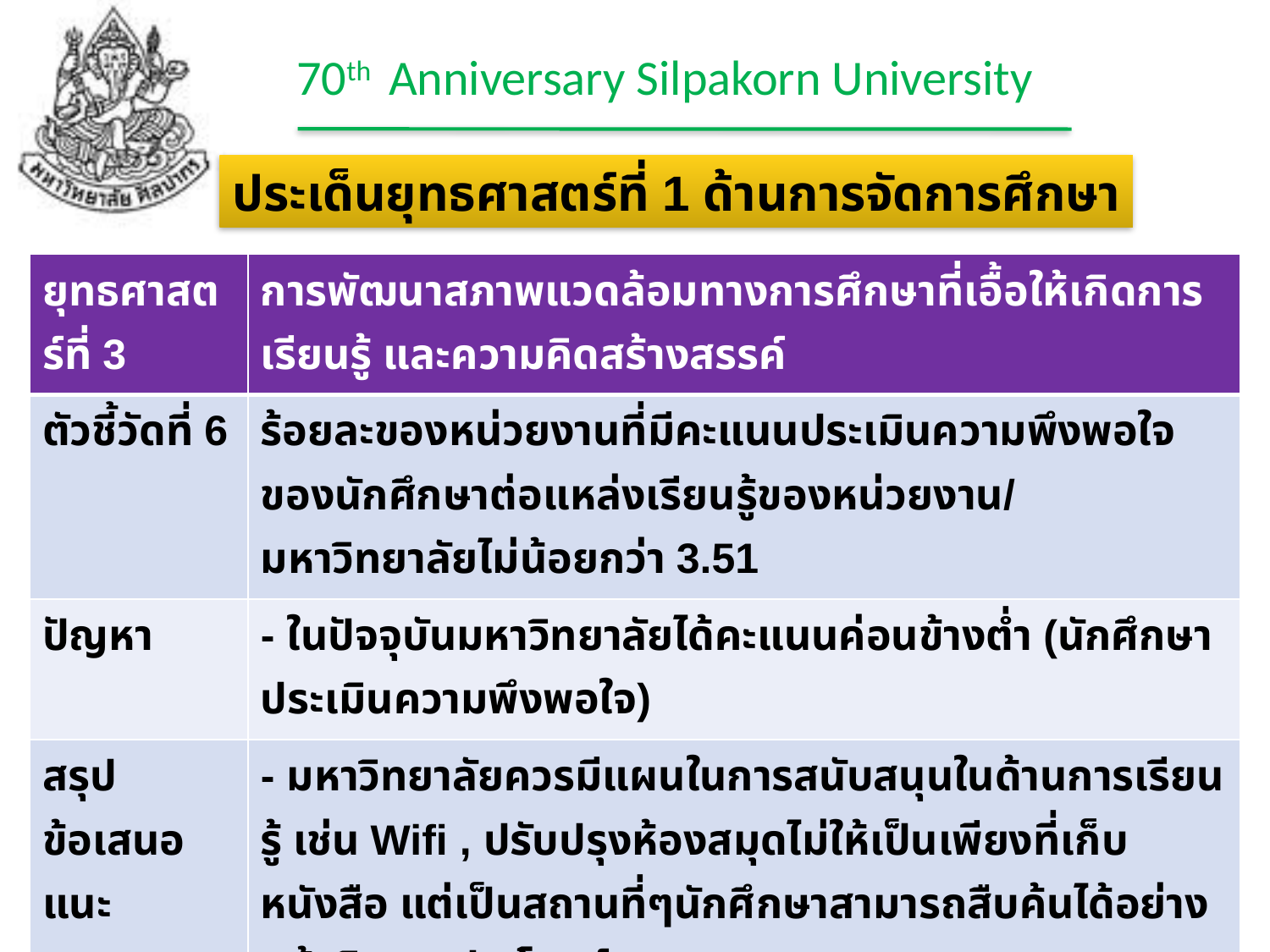

ประเด็นยุทธศาสตร์ที่ 1 ด้านการจัดการศึกษา
| ยุทธศาสตร์ที่ 3 | การพัฒนาสภาพแวดล้อมทางการศึกษาที่เอื้อให้เกิดการเรียนรู้ และความคิดสร้างสรรค์ |
| --- | --- |
| ตัวชี้วัดที่ 6 | ร้อยละของหน่วยงานที่มีคะแนนประเมินความพึงพอใจของนักศึกษาต่อแหล่งเรียนรู้ของหน่วยงาน/มหาวิทยาลัยไม่น้อยกว่า 3.51 |
| ปัญหา | - ในปัจจุบันมหาวิทยาลัยได้คะแนนค่อนข้างต่ำ (นักศึกษาประเมินความพึงพอใจ) |
| สรุป ข้อเสนอแนะ | - มหาวิทยาลัยควรมีแผนในการสนับสนุนในด้านการเรียนรู้ เช่น Wifi , ปรับปรุงห้องสมุดไม่ให้เป็นเพียงที่เก็บหนังสือ แต่เป็นสถานที่ๆนักศึกษาสามารถสืบค้นได้อย่างแท้จริงและประโยชน์ - มหาวิทยาลัยควรเปลี่ยนแนวความคิด และควรสนใจความต้องการของนักศึกษาเป็นหลัก |